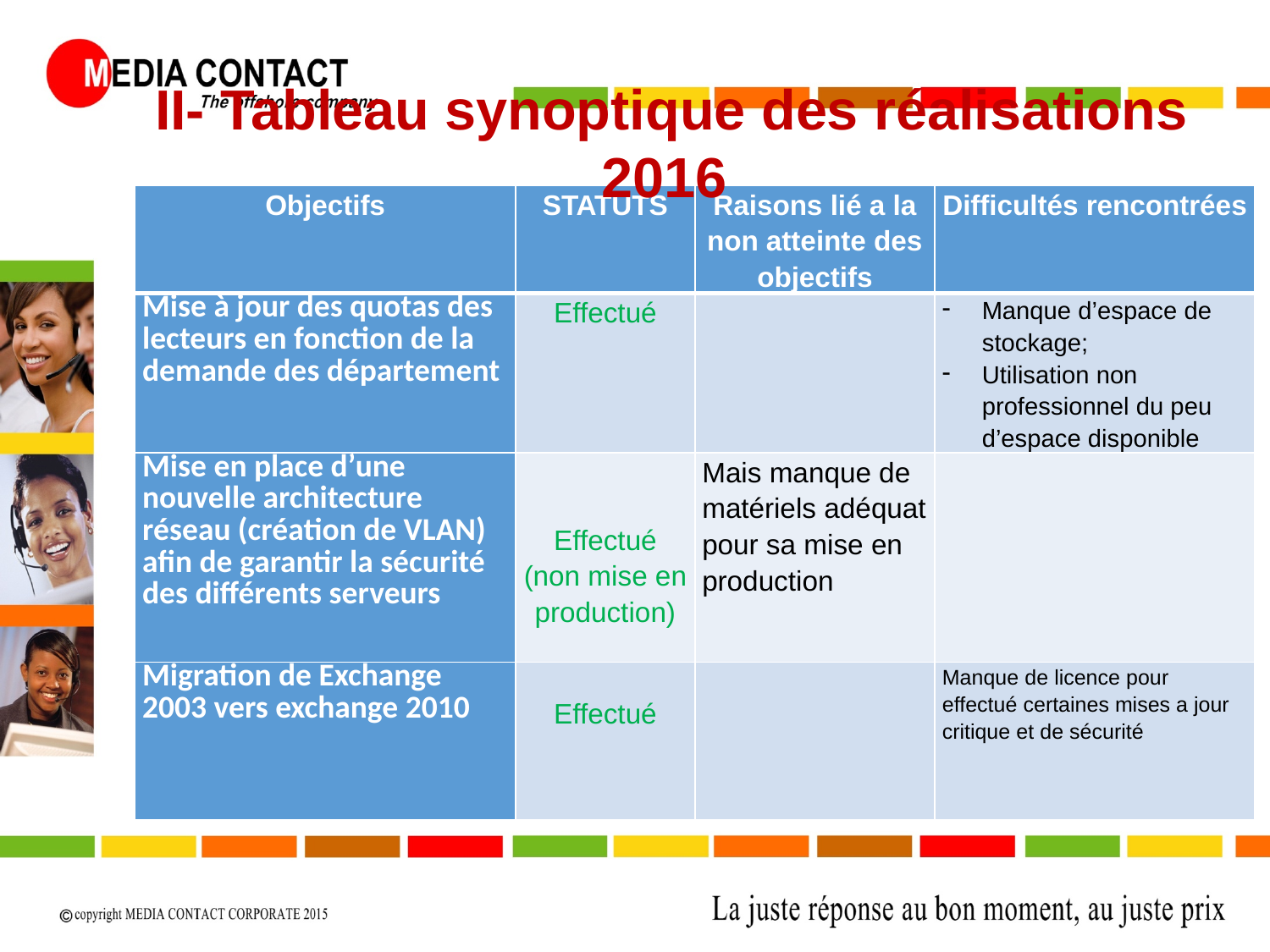

II- Tableau synoptique des réalisations 2016
| Objectifs | STATUTS | Raisons lié a la non atteinte des objectifs | Difficultés rencontrées |
| --- | --- | --- | --- |
| Mise à jour des quotas des lecteurs en fonction de la demande des département | Effectué |  | Manque d’espace de stockage; Utilisation non professionnel du peu d’espace disponible |
| Mise en place d’une nouvelle architecture réseau (création de VLAN) afin de garantir la sécurité des différents serveurs | Effectué (non mise en production) | Mais manque de matériels adéquat pour sa mise en production |  |
| Migration de Exchange 2003 vers exchange 2010 | Effectué |  | Manque de licence pour effectué certaines mises a jour critique et de sécurité |